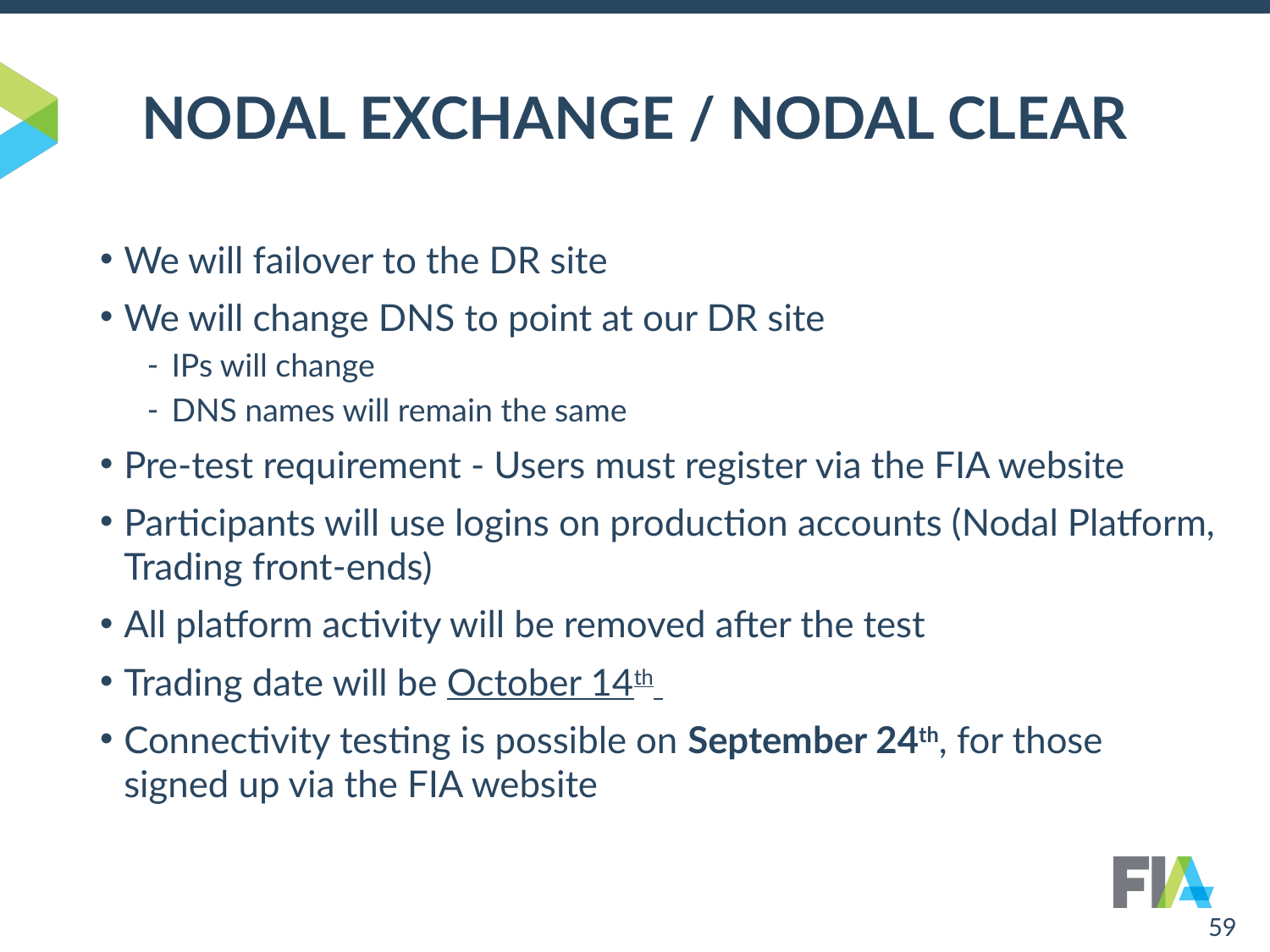

# NODAL EXCHANGE / NODAL CLEAR
We will failover to the DR site
We will change DNS to point at our DR site
IPs will change
DNS names will remain the same
Pre-test requirement - Users must register via the FIA website
Participants will use logins on production accounts (Nodal Platform, Trading front-ends)
All platform activity will be removed after the test
Trading date will be October 14th
Connectivity testing is possible on September 24th, for those signed up via the FIA website